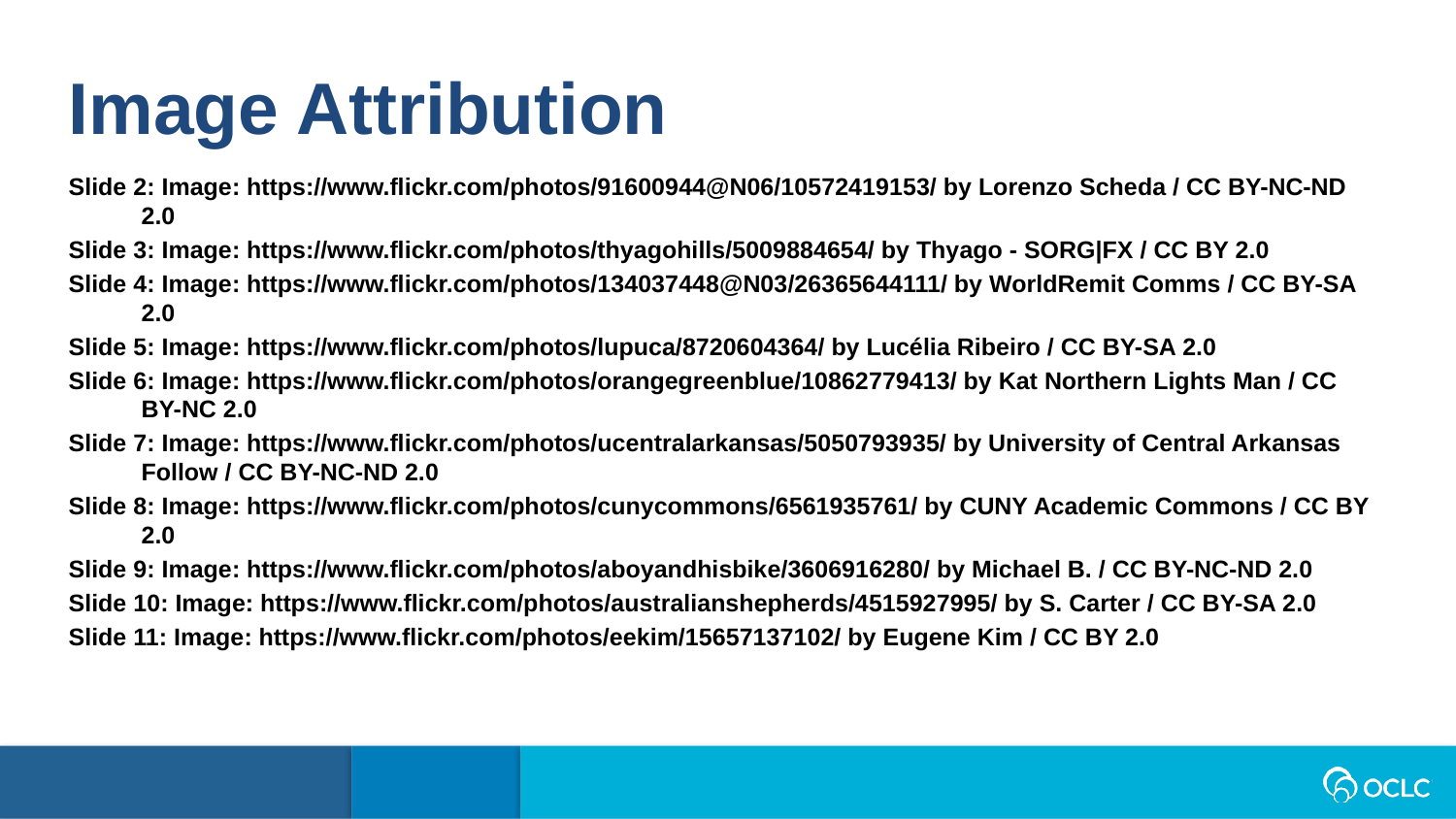

Image Attribution
Slide 2: Image: https://www.flickr.com/photos/91600944@N06/10572419153/ by Lorenzo Scheda / CC BY-NC-ND 2.0
Slide 3: Image: https://www.flickr.com/photos/thyagohills/5009884654/ by Thyago - SORG|FX / CC BY 2.0
Slide 4: Image: https://www.flickr.com/photos/134037448@N03/26365644111/ by WorldRemit Comms / CC BY-SA 2.0
Slide 5: Image: https://www.flickr.com/photos/lupuca/8720604364/ by Lucélia Ribeiro / CC BY-SA 2.0
Slide 6: Image: https://www.flickr.com/photos/orangegreenblue/10862779413/ by Kat Northern Lights Man / CC BY-NC 2.0
Slide 7: Image: https://www.flickr.com/photos/ucentralarkansas/5050793935/ by University of Central Arkansas Follow / CC BY-NC-ND 2.0
Slide 8: Image: https://www.flickr.com/photos/cunycommons/6561935761/ by CUNY Academic Commons / CC BY 2.0
Slide 9: Image: https://www.flickr.com/photos/aboyandhisbike/3606916280/ by Michael B. / CC BY-NC-ND 2.0
Slide 10: Image: https://www.flickr.com/photos/australianshepherds/4515927995/ by S. Carter / CC BY-SA 2.0
Slide 11: Image: https://www.flickr.com/photos/eekim/15657137102/ by Eugene Kim / CC BY 2.0